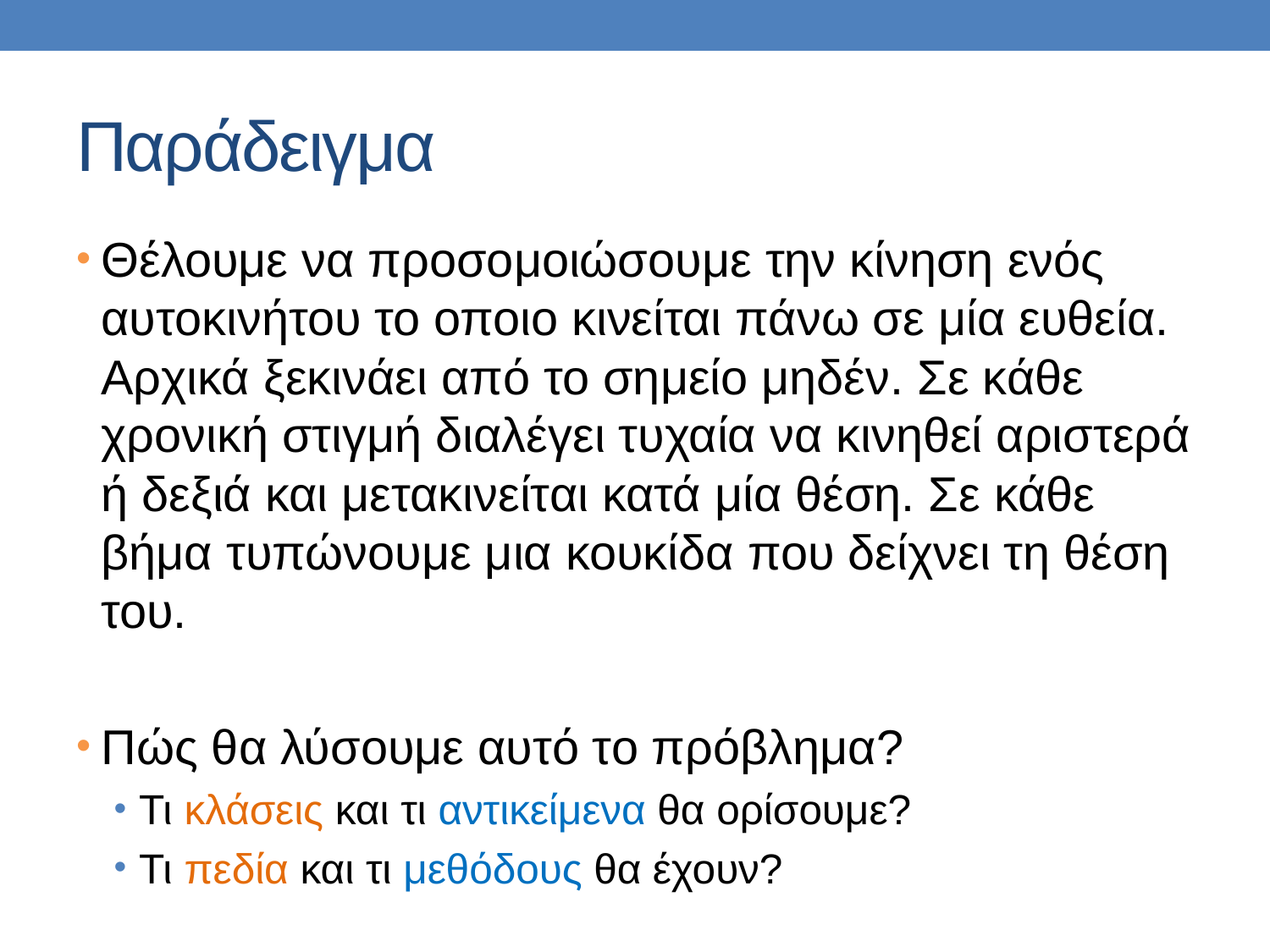

# Παράδειγμα
Θέλουμε να προσομοιώσουμε την κίνηση ενός αυτοκινήτου το οποιο κινείται πάνω σε μία ευθεία. Αρχικά ξεκινάει από το σημείο μηδέν. Σε κάθε χρονική στιγμή διαλέγει τυχαία να κινηθεί αριστερά ή δεξιά και μετακινείται κατά μία θέση. Σε κάθε βήμα τυπώνουμε μια κουκίδα που δείχνει τη θέση του.

Πώς θα λύσουμε αυτό το πρόβλημα?
Τι κλάσεις και τι αντικείμενα θα ορίσουμε?
Τι πεδία και τι μεθόδους θα έχουν?